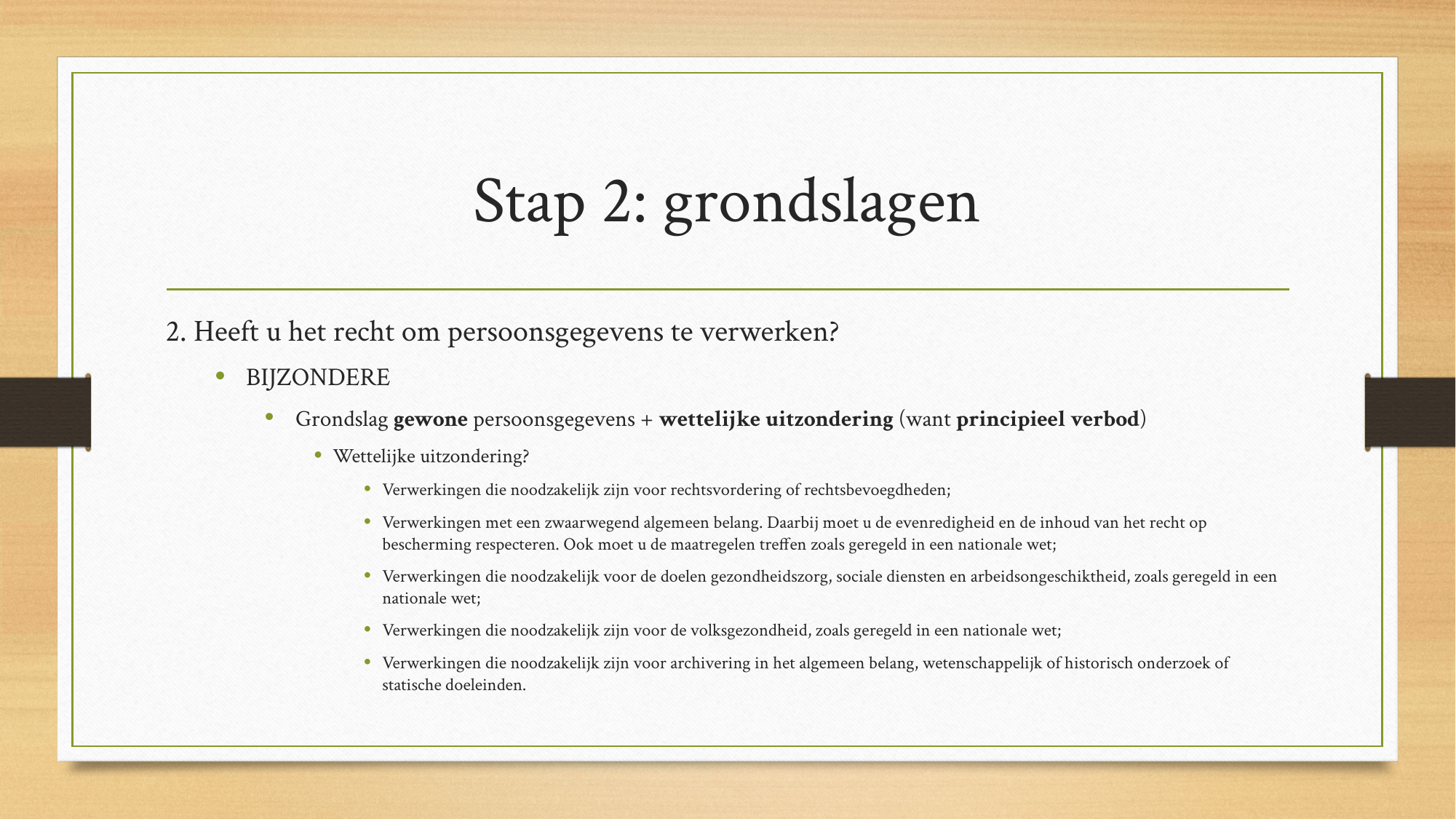

# Stap 2: grondslagen
2. Heeft u het recht om persoonsgegevens te verwerken?
BIJZONDERE
Grondslag gewone persoonsgegevens + wettelijke uitzondering (want principieel verbod)
Wettelijke uitzondering?
Verwerkingen die noodzakelijk zijn voor rechtsvordering of rechtsbevoegdheden;
Verwerkingen met een zwaarwegend algemeen belang. Daarbij moet u de evenredigheid en de inhoud van het recht op bescherming respecteren. Ook moet u de maatregelen treffen zoals geregeld in een nationale wet;
Verwerkingen die noodzakelijk voor de doelen gezondheidszorg, sociale diensten en arbeidsongeschiktheid, zoals geregeld in een nationale wet;
Verwerkingen die noodzakelijk zijn voor de volksgezondheid, zoals geregeld in een nationale wet;
Verwerkingen die noodzakelijk zijn voor archivering in het algemeen belang, wetenschappelijk of historisch onderzoek of statische doeleinden.